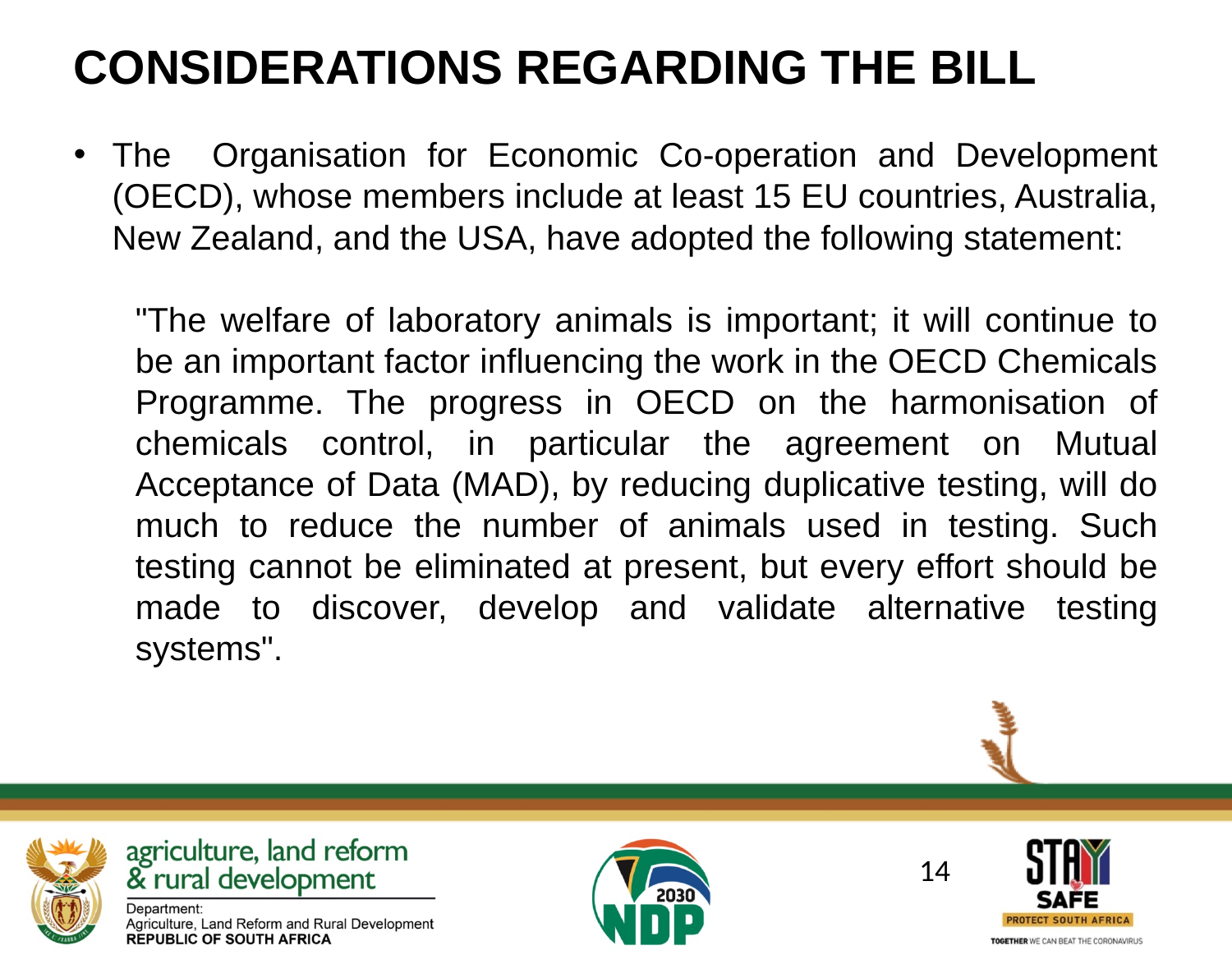

CONSIDERATIONS REGARDING THE BILL

The  Organisation for Economic Co-operation and Development (OECD), whose members include at least 15 EU countries, Australia, New Zealand, and the USA, have adopted the following statement:

"The welfare of laboratory animals is important; it will continue to be an important factor influencing the work in the OECD Chemicals Programme. The progress in OECD on the harmonisation of chemicals control, in particular the agreement on Mutual Acceptance of Data (MAD), by reducing duplicative testing, will do much to reduce the number of animals used in testing. Such testing cannot be eliminated at present, but every effort should be made to discover, develop and validate alternative testing systems".

14